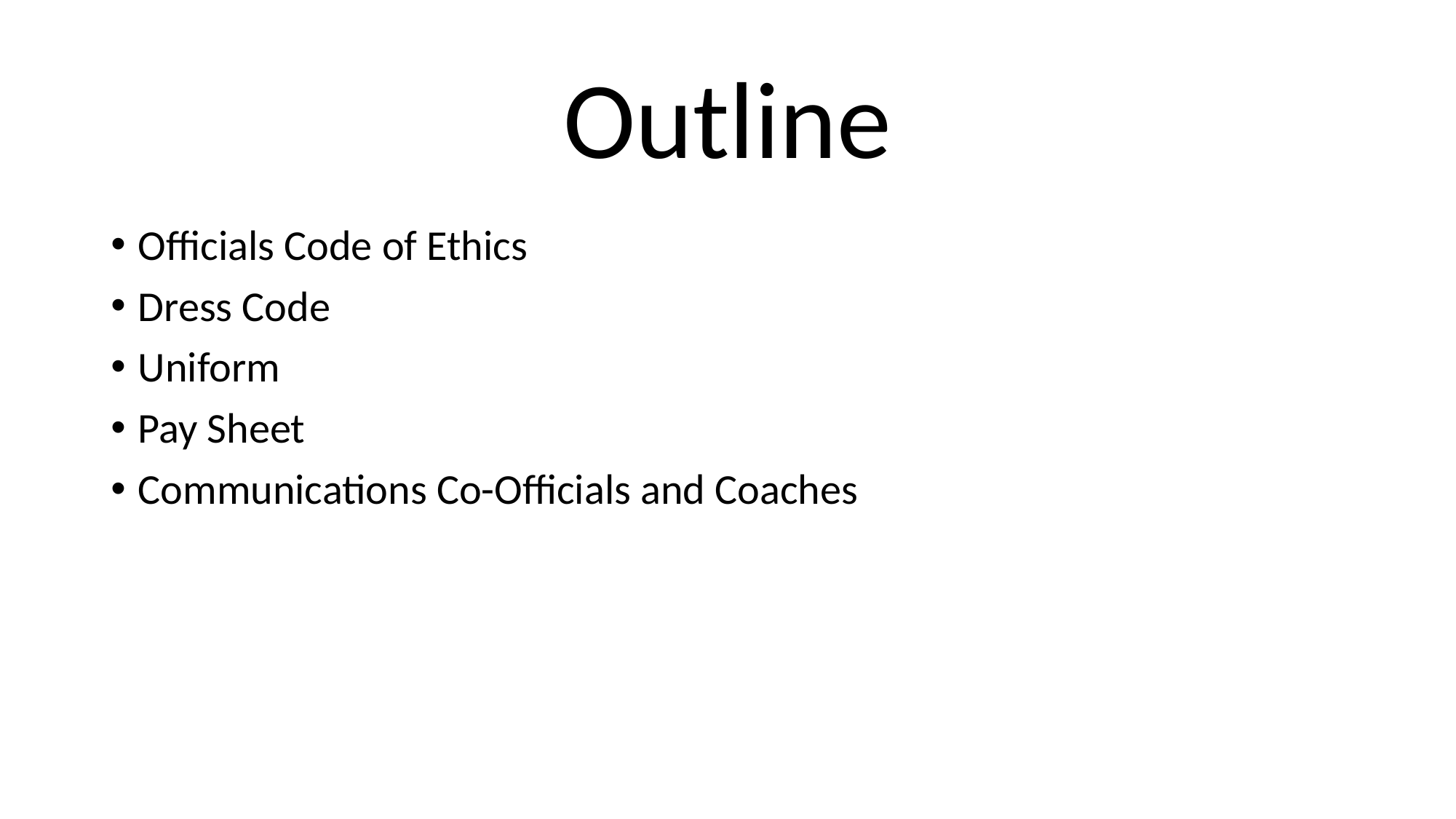

# Outline
Officials Code of Ethics
Dress Code
Uniform
Pay Sheet
Communications Co-Officials and Coaches